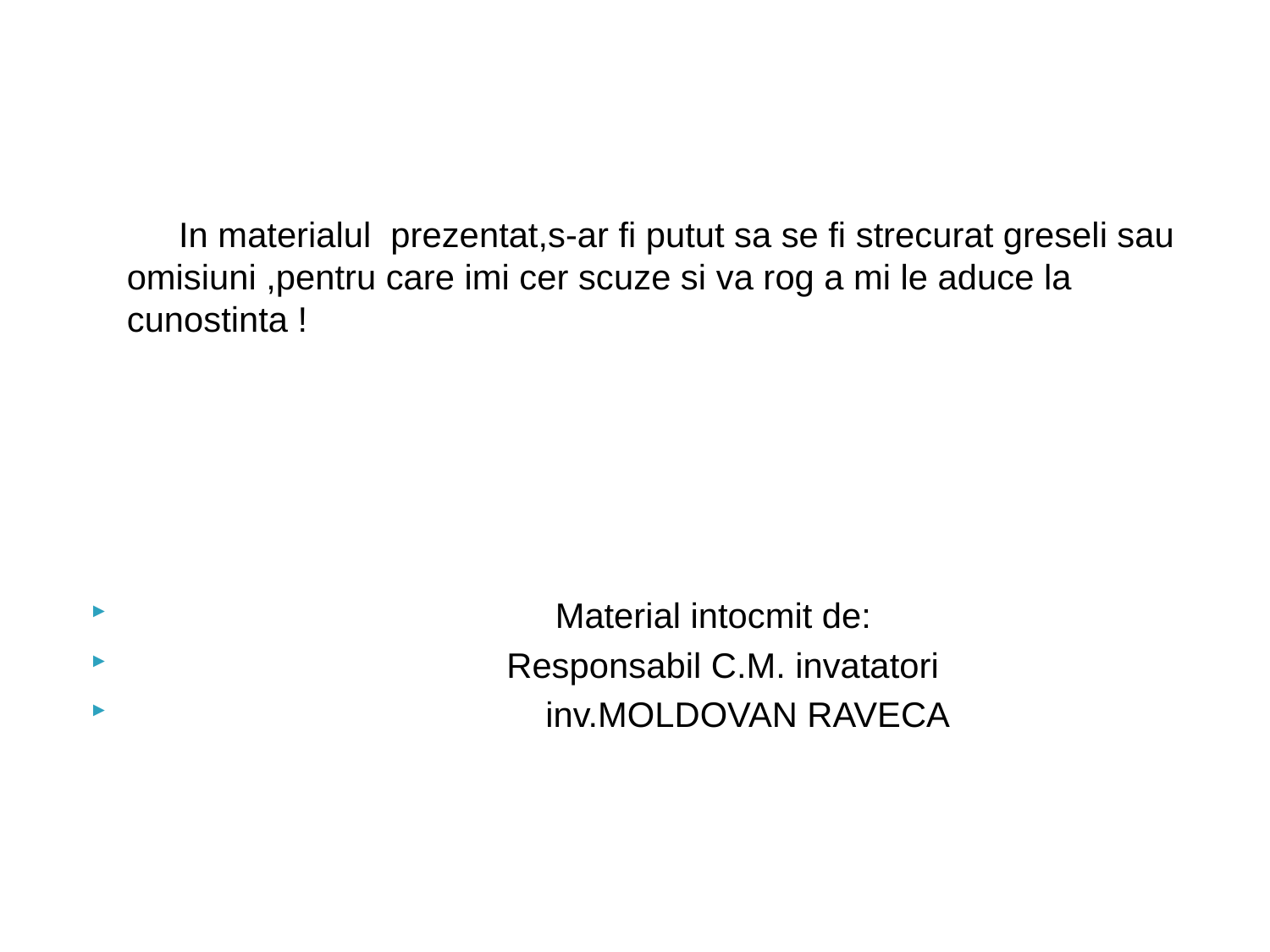

In materialul  prezentat,s-ar fi putut sa se fi strecurat greseli sau omisiuni ,pentru care imi cer scuze si va rog a mi le aduce la cunostinta !

                                            Material intocmit de:
                                       Responsabil C.M. invatatori
                                           inv.MOLDOVAN RAVECA